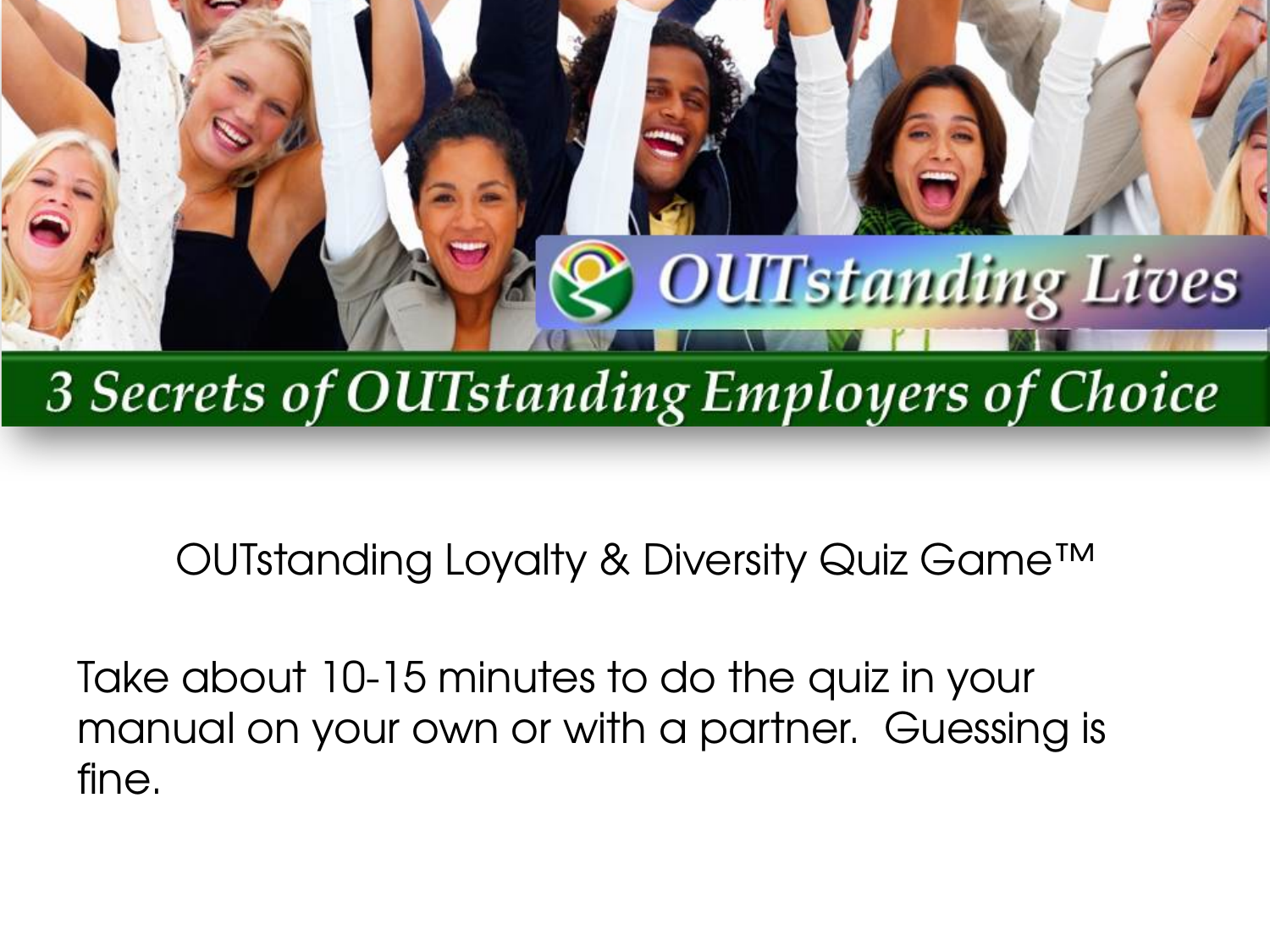

OUTstanding Loyalty & Diversity Quiz Game™

Take about 10-15 minutes to do the quiz in your manual on your own or with a partner.  Guessing is fine.